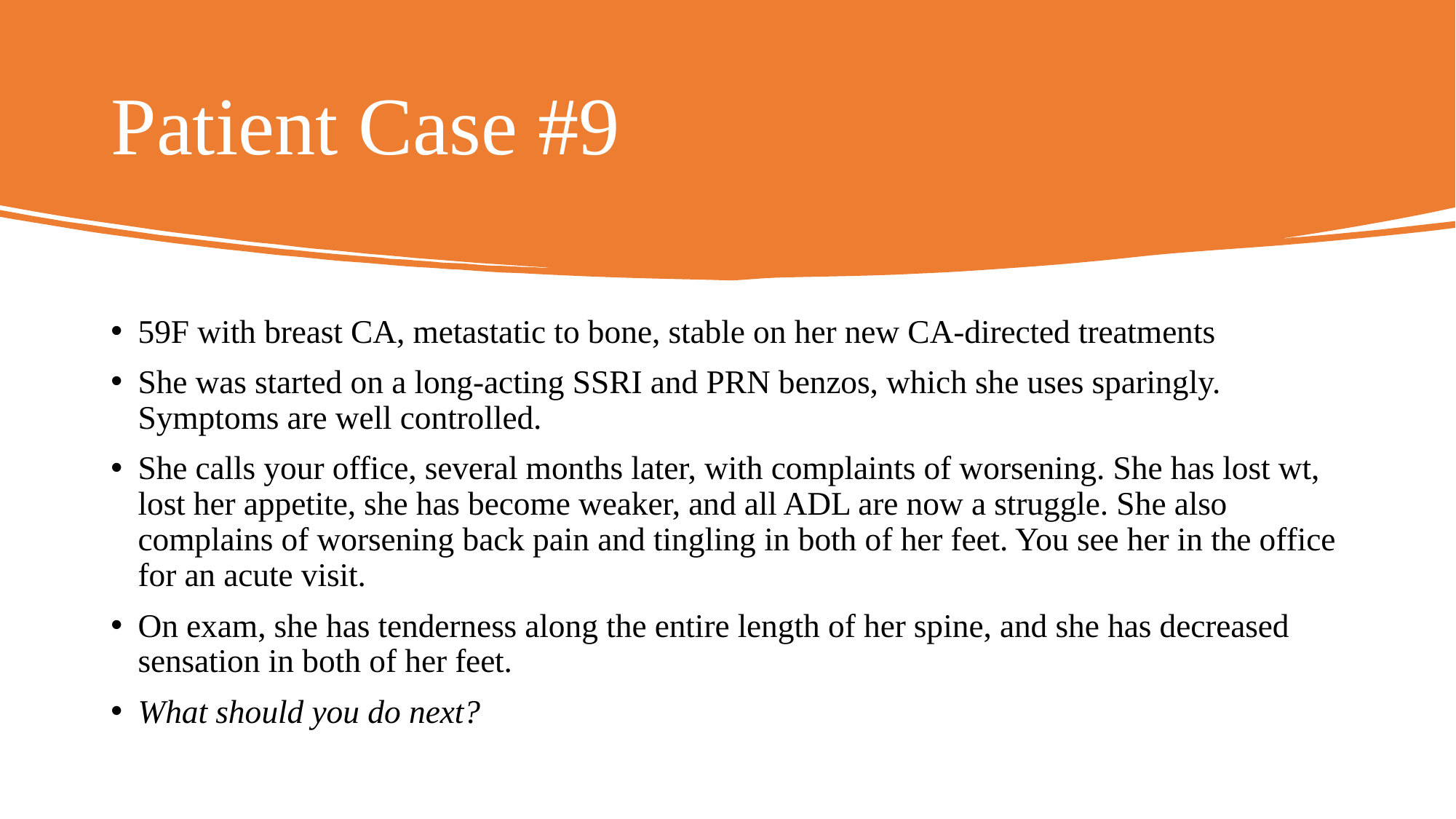

# Patient Case #9
59F with breast CA, metastatic to bone, stable on her new CA-directed treatments
She was started on a long-acting SSRI and PRN benzos, which she uses sparingly.  Symptoms are well controlled.
She calls your office, several months later, with complaints of worsening. She has lost wt, lost her appetite, she has become weaker, and all ADL are now a struggle. She also complains of worsening back pain and tingling in both of her feet. You see her in the office for an acute visit.
On exam, she has tenderness along the entire length of her spine, and she has decreased sensation in both of her feet.
What should you do next?